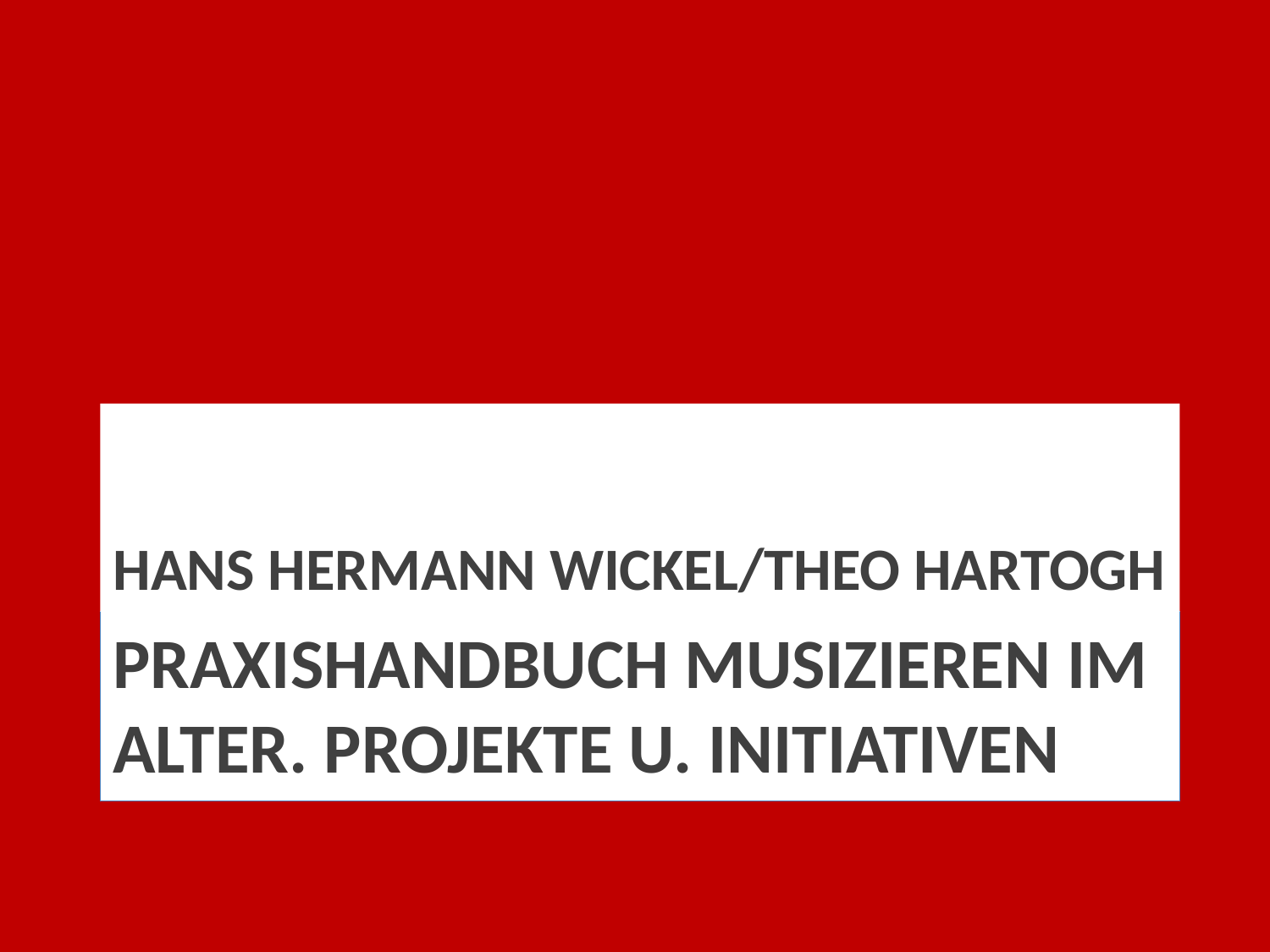

Hans Hermann Wickel/Theo Hartogh

# Praxishandbuch Musizieren im Alter. Projekte u. Initiativen